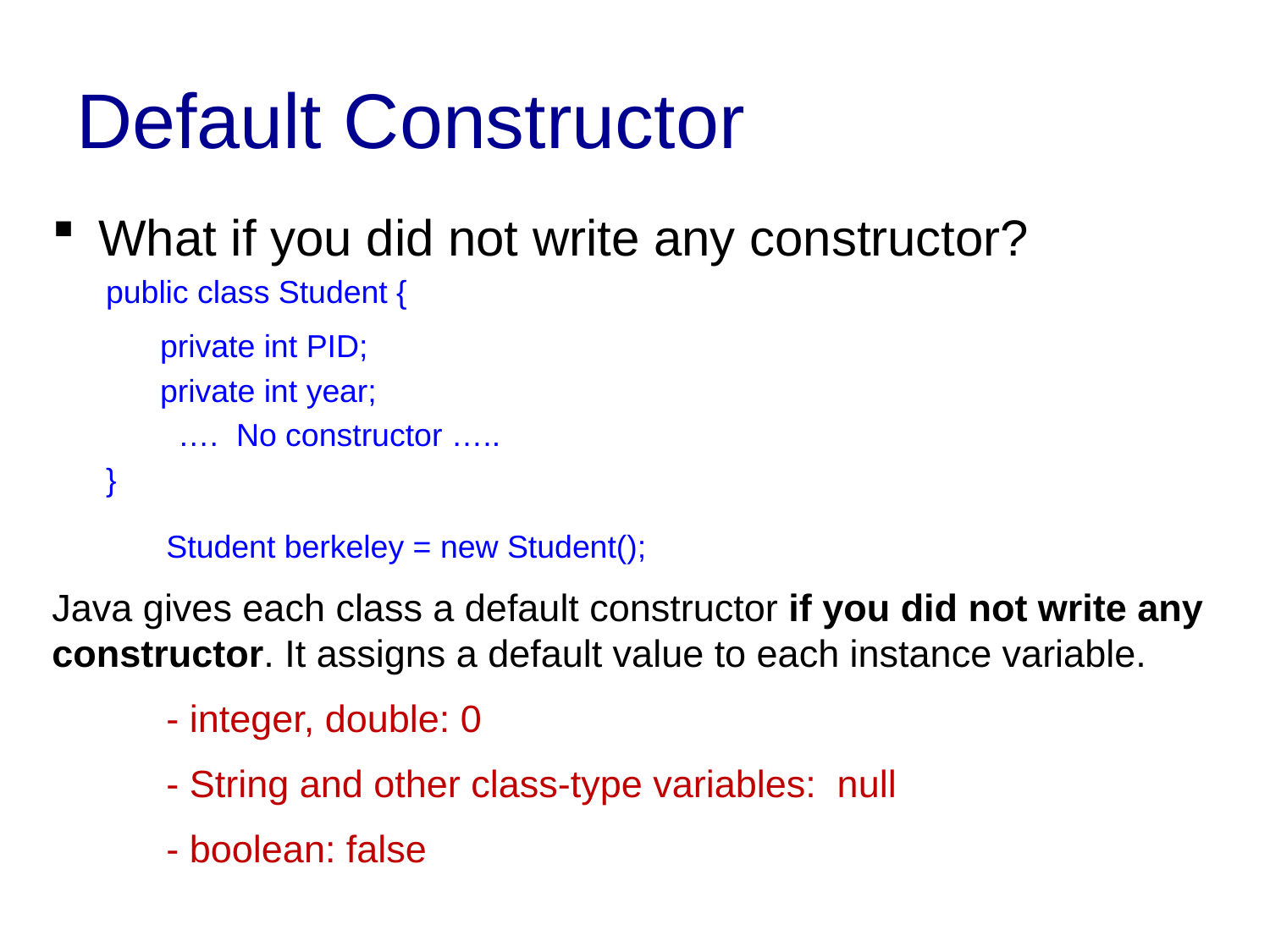

# Default Constructor
What if you did not write any constructor?
public class Student {
	private int PID;
	private int year;
  ….  No constructor …..
}
	Student berkeley = new Student();
Java gives each class a default constructor if you did not write any constructor. It assigns a default value to each instance variable.
	- integer, double: 0
	- String and other class-type variables:  null
	- boolean: false